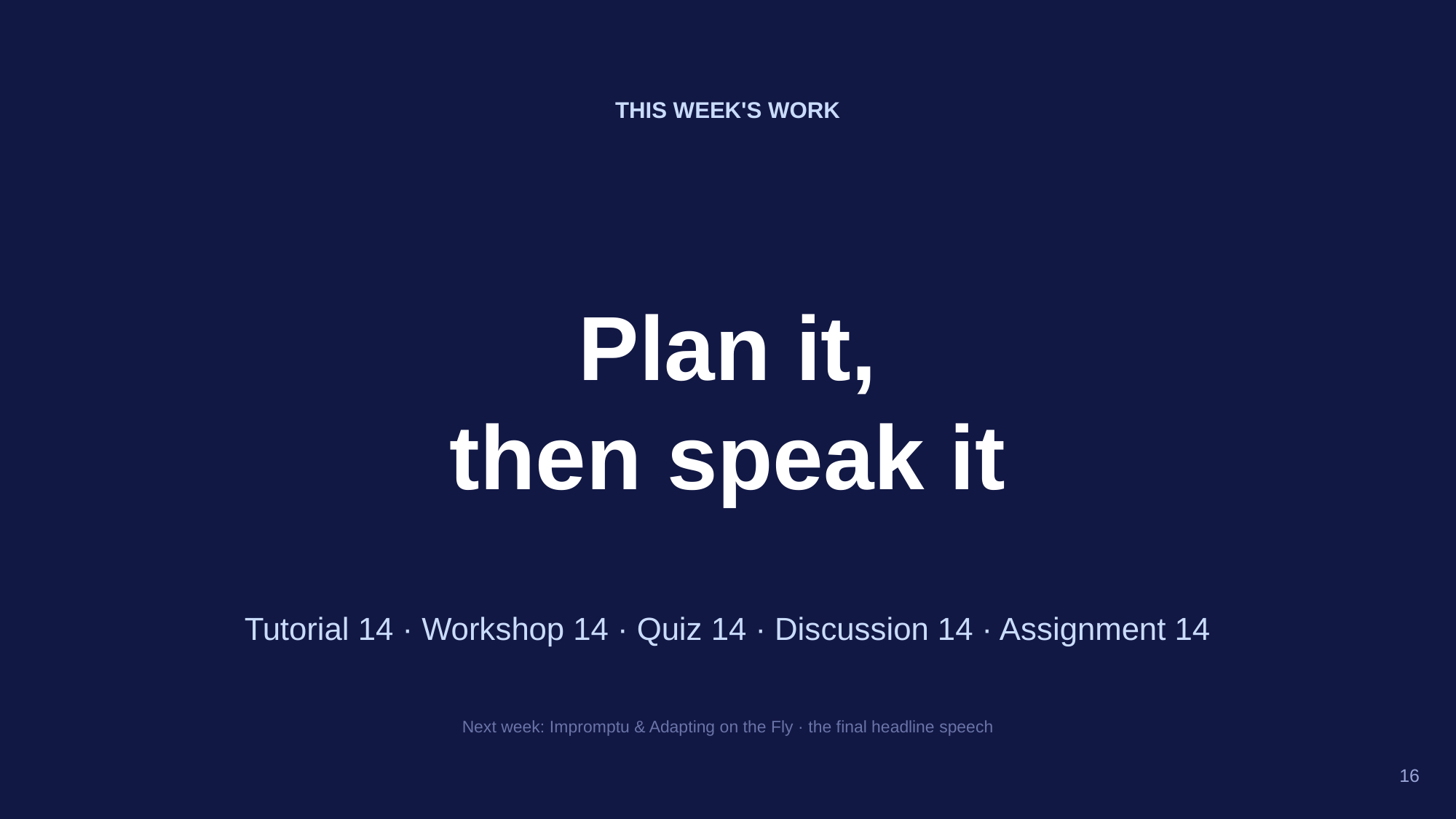

THIS WEEK'S WORK
Plan it,
then speak it
Tutorial 14 · Workshop 14 · Quiz 14 · Discussion 14 · Assignment 14
Next week: Impromptu & Adapting on the Fly · the final headline speech
16